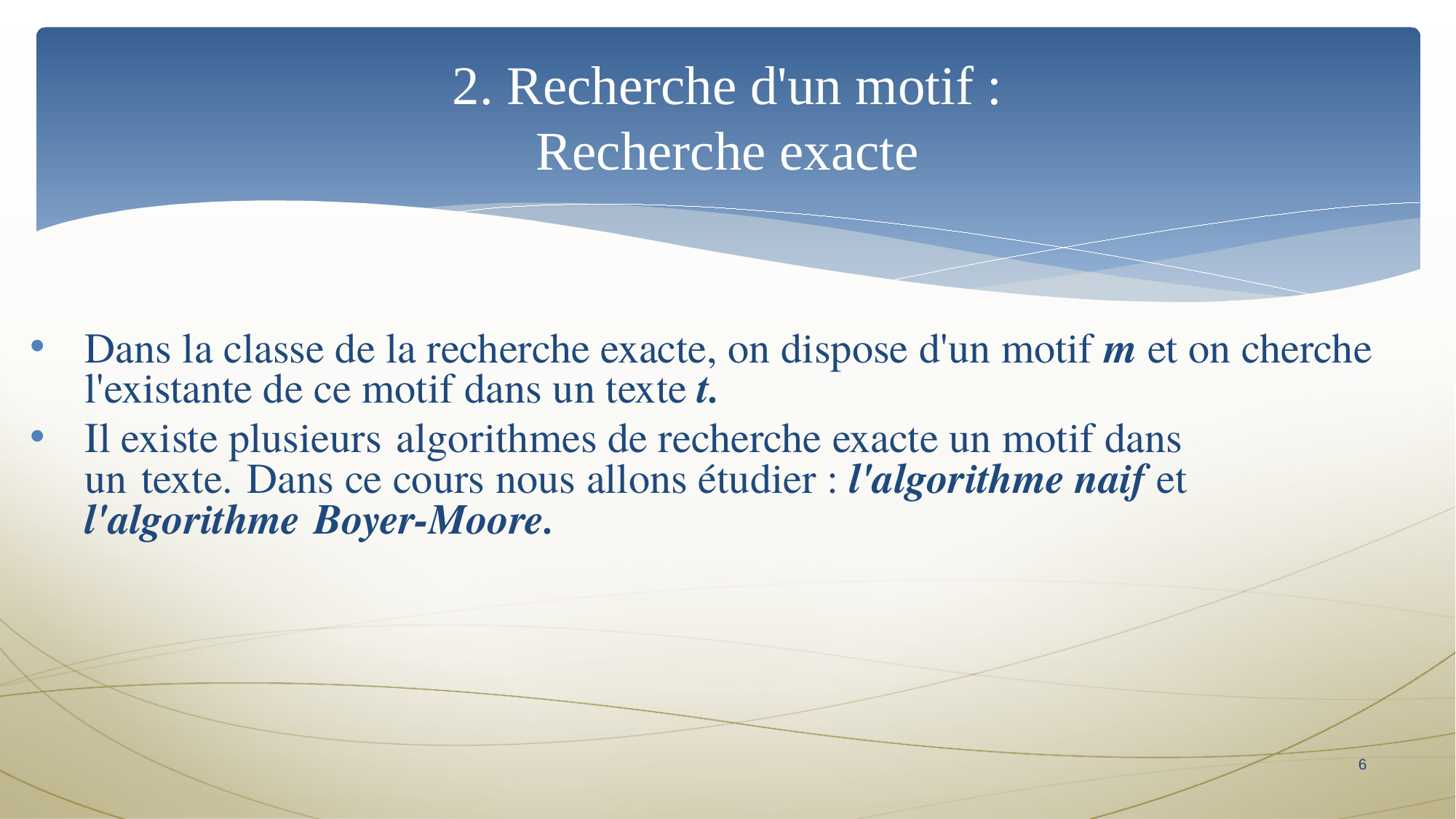

# 2. Recherche d'un motif : Recherche exacte
Dans la classe de la recherche exacte, on dispose d'un motif m et on cherche l'existante de ce motif dans un texte t.
Il existe plusieurs algorithmes de recherche exacte un motif dans un texte. Dans ce cours nous allons étudier : l'algorithme naif et l'algorithme Boyer-Moore.

6